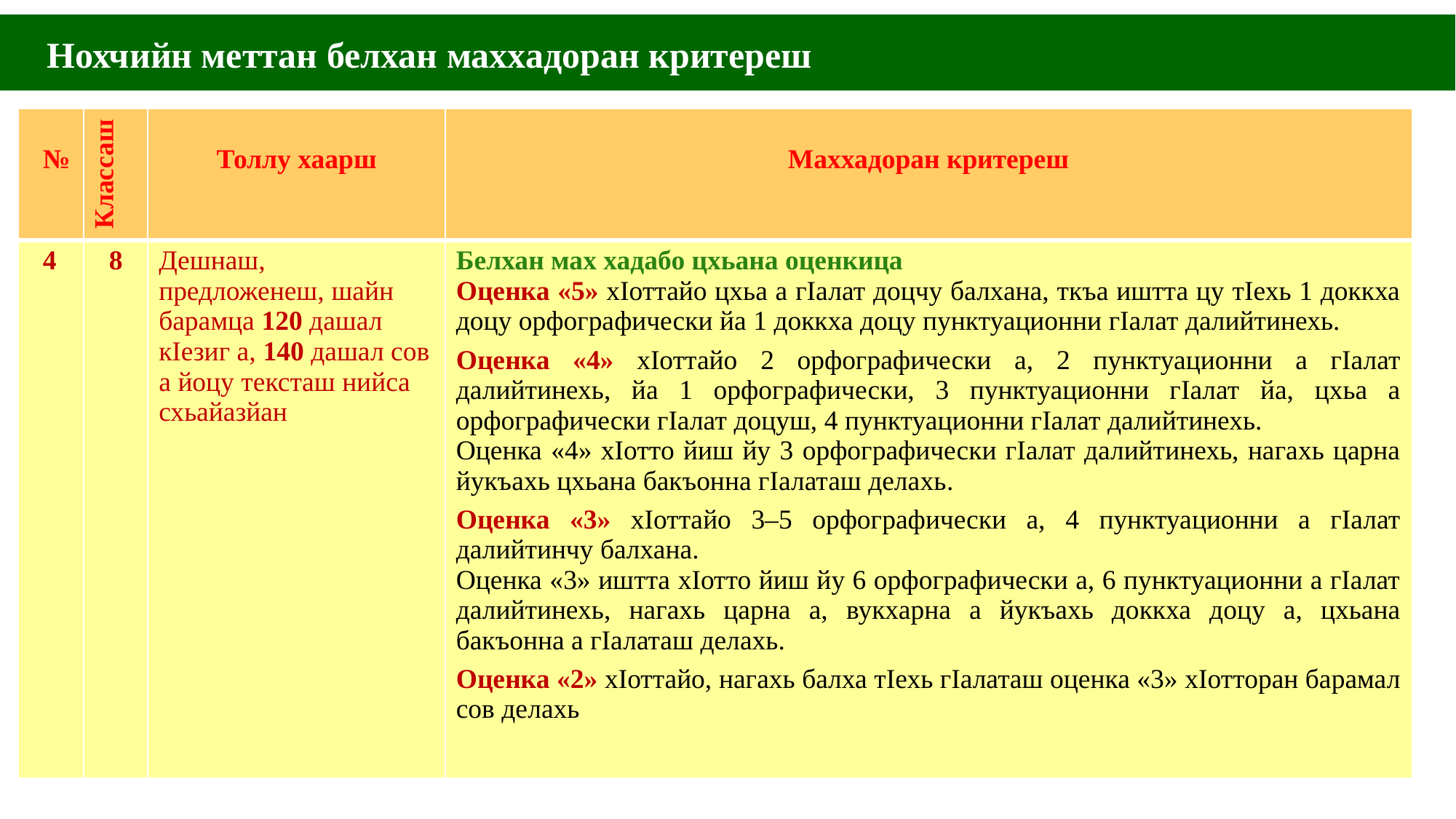

Нохчийн меттан белхан маххадоран критереш

| № | Классаш | Толлу хаарш | Маххадоран критереш |
| --- | --- | --- | --- |
| 4 | 8 | Дешнаш, предложенеш, шайн барамца 120 дашал кӀезиг а, 140 дашал сов а йоцу тексташ нийса схьайазйан | Белхан мах хадабо цхьана оценкица Оценка «5» хӀоттайо цхьа а гӀалат доцчу балхана, ткъа иштта цу тӀехь 1 доккха доцу орфографически йа 1 доккха доцу пунктуационни гӀалат далийтинехь. Оценка «4» хӀоттайо 2 орфографически а, 2 пунктуационни а гӀалат далийтинехь, йа 1 орфографически, 3 пунктуационни гӀалат йа, цхьа а орфографически гӀалат доцуш, 4 пунктуационни гӀалат далийтинехь. Оценка «4» хӀотто йиш йу 3 орфографически гӀалат далийтинехь, нагахь царна йукъахь цхьана бакъонна гӀалаташ делахь. Оценка «3» хӀоттайо 3–5 орфографически а, 4 пунктуационни а гӀалат далийтинчу балхана. Оценка «3» иштта хӀотто йиш йу 6 орфографически а, 6 пунктуационни а гӀалат далийтинехь, нагахь царна а, вукхарна а йукъахь доккха доцу а, цхьана бакъонна а гӀалаташ делахь. Оценка «2» хӀоттайо, нагахь балха тӀехь гӀалаташ оценка «3» хӀотторан барамал сов делахь |